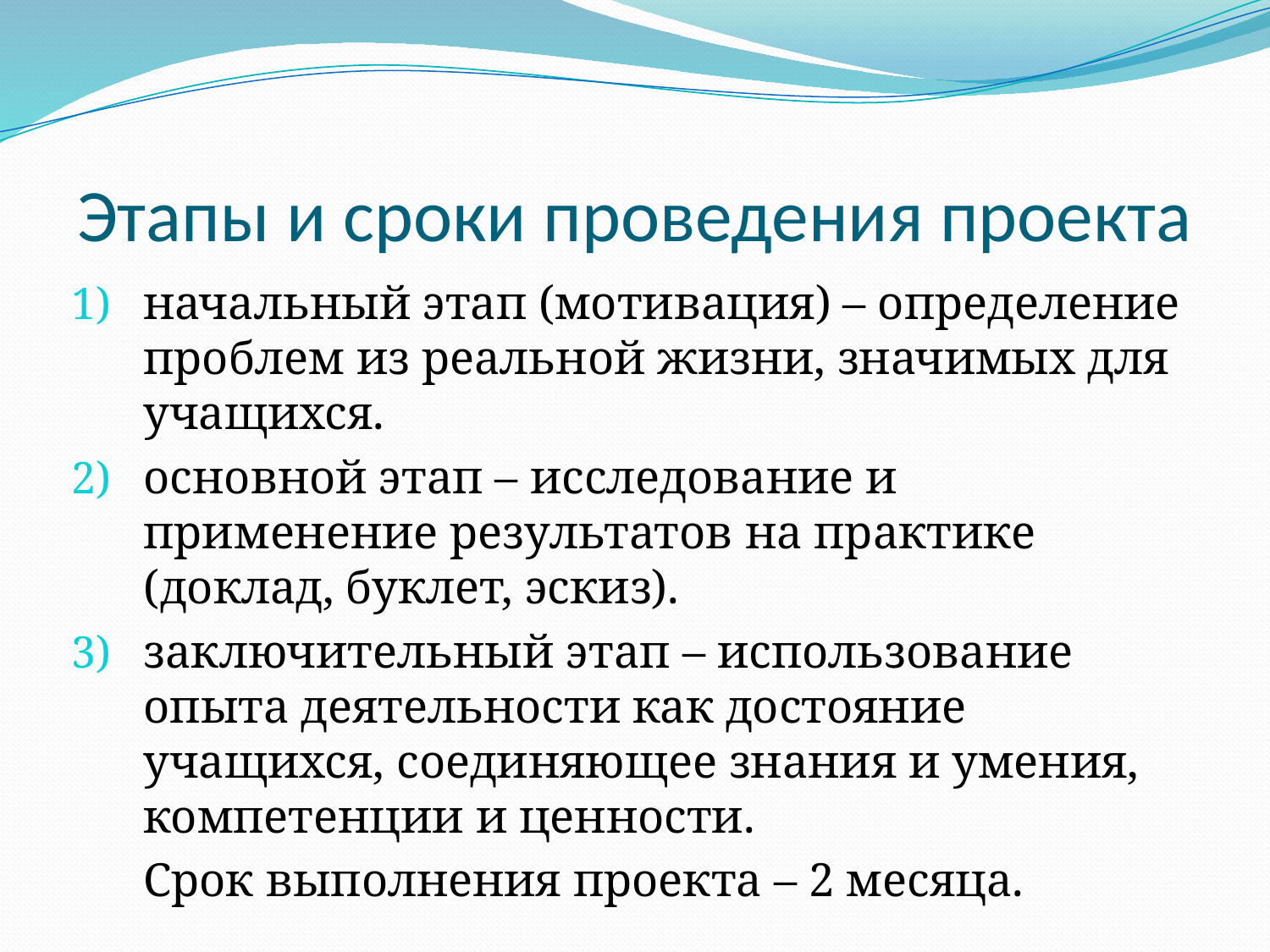

# Этапы и сроки проведения проекта
начальный этап (мотивация) – определение проблем из реальной жизни, значимых для учащихся.
основной этап – исследование и применение результатов на практике (доклад, буклет, эскиз).
заключительный этап – использование опыта деятельности как достояние учащихся, соединяющее знания и умения, компетенции и ценности.
      Срок выполнения проекта – 2 месяца.